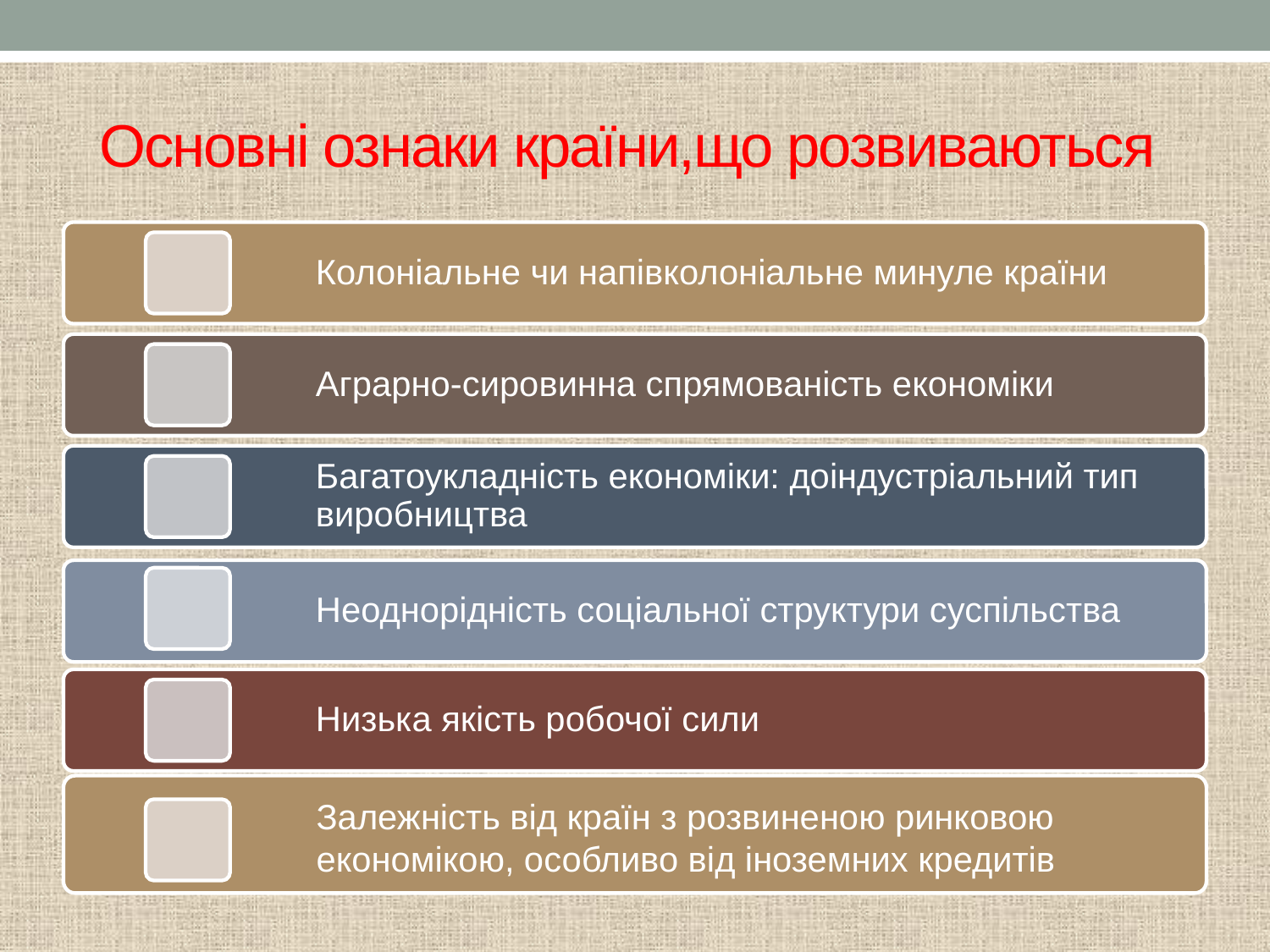

# Основні ознаки країни,що розвиваються
Колоніальне чи напівколоніальне минуле країни
Аграрно-сировинна спрямованість економіки
Багатоукладність економіки: доіндустріальний тип виробництва
Неоднорідність соціальної структури суспільства
Низька якість робочої сили

Залежність від країн з розвиненою ринковою економікою, особливо від іноземних кредитів